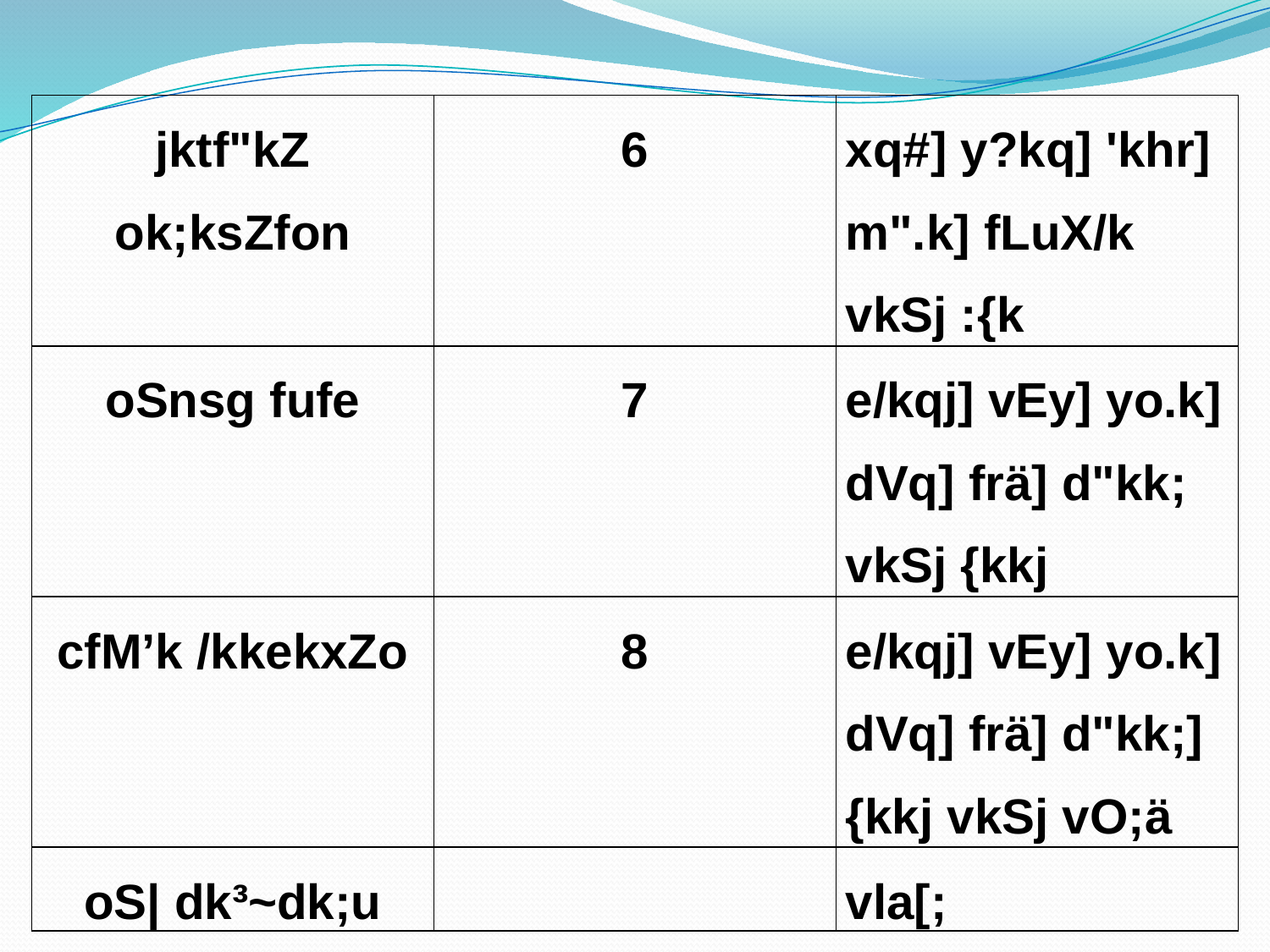

| jktf"kZ ok;ksZfon | 6 | xq#] y?kq] 'khr] m".k] fLuX/k vkSj :{k |
| --- | --- | --- |
| oSnsg fufe | 7 | e/kqj] vEy] yo.k] dVq] frä] d"kk; vkSj {kkj |
| cfM’k /kkekxZo | 8 | e/kqj] vEy] yo.k] dVq] frä] d"kk;] {kkj vkSj vO;ä |
| oS| dk³~dk;u |  | vla[; |